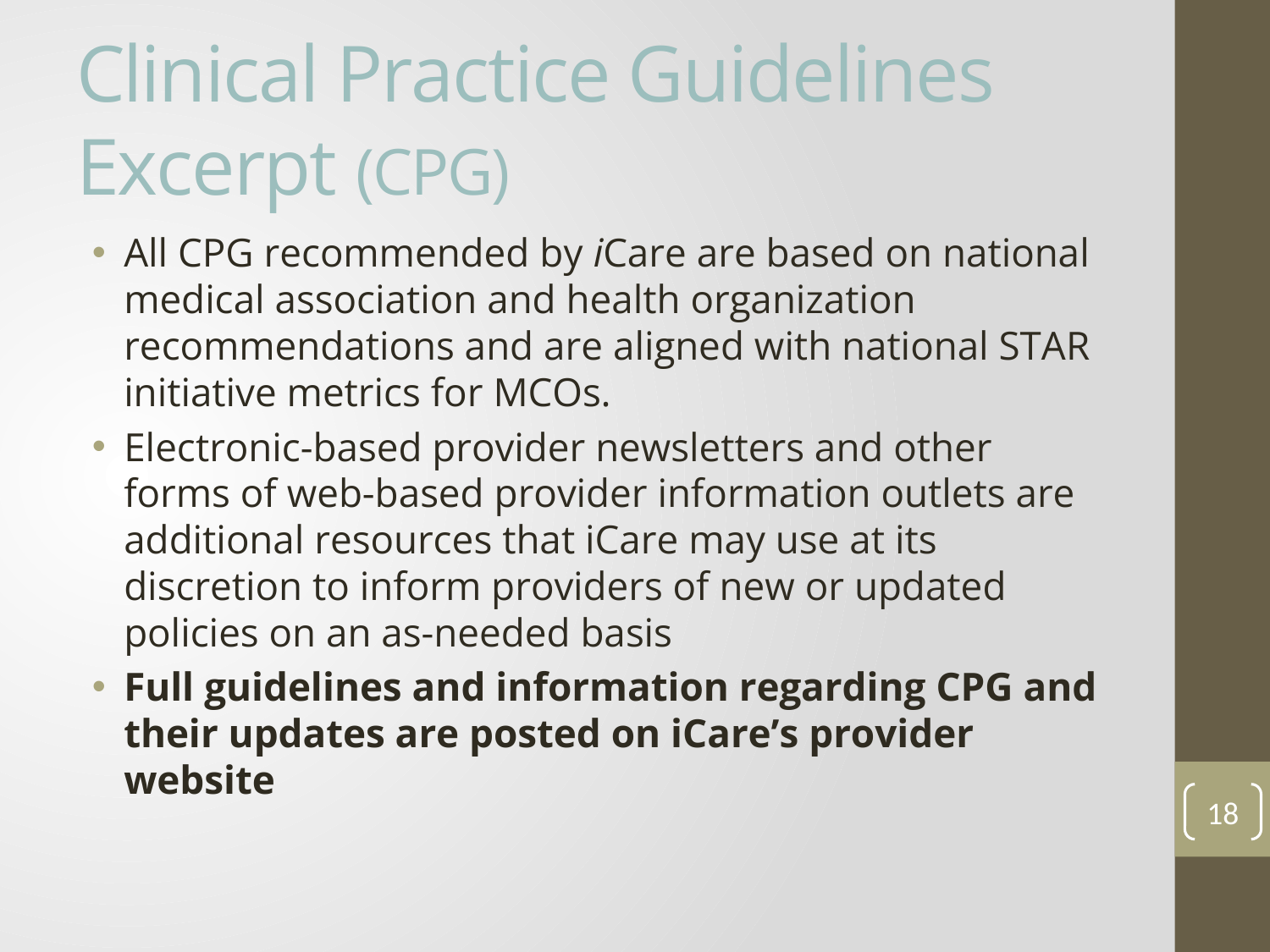

# Clinical Practice Guidelines Excerpt (CPG)
All CPG recommended by iCare are based on national medical association and health organization recommendations and are aligned with national STAR initiative metrics for MCOs.
Electronic-based provider newsletters and other forms of web-based provider information outlets are additional resources that iCare may use at its discretion to inform providers of new or updated policies on an as-needed basis
Full guidelines and information regarding CPG and their updates are posted on iCare’s provider website

18